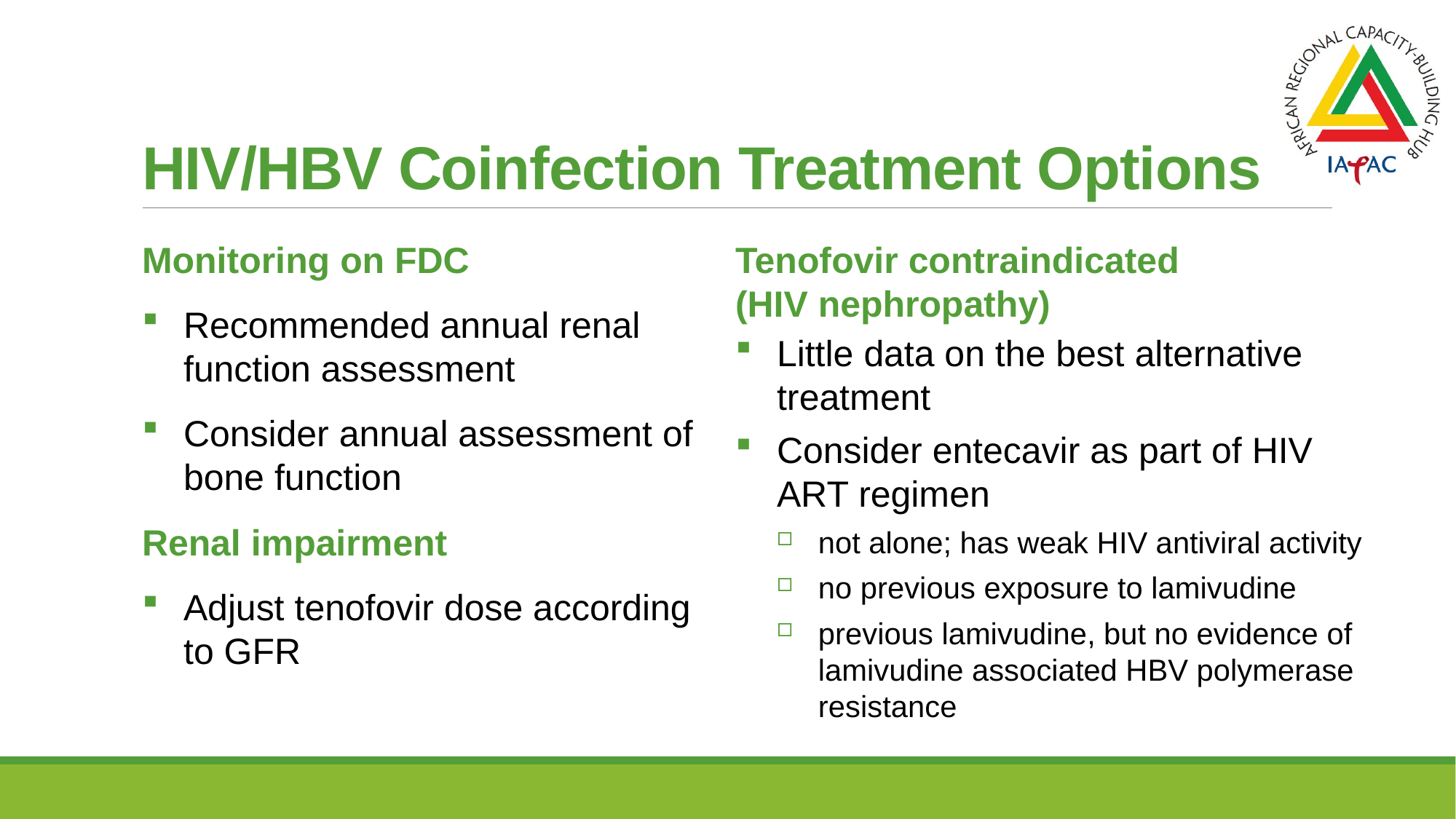

# HIV/HBV Coinfection Treatment Options
Monitoring on FDC
Recommended annual renal function assessment
Consider annual assessment of bone function
Renal impairment
Adjust tenofovir dose according
to GFR
Tenofovir contraindicated
(HIV nephropathy)
Little data on the best alternative treatment
Consider entecavir as part of HIV ART regimen
not alone; has weak HIV antiviral activity
no previous exposure to lamivudine
previous lamivudine, but no evidence of lamivudine associated HBV polymerase resistance